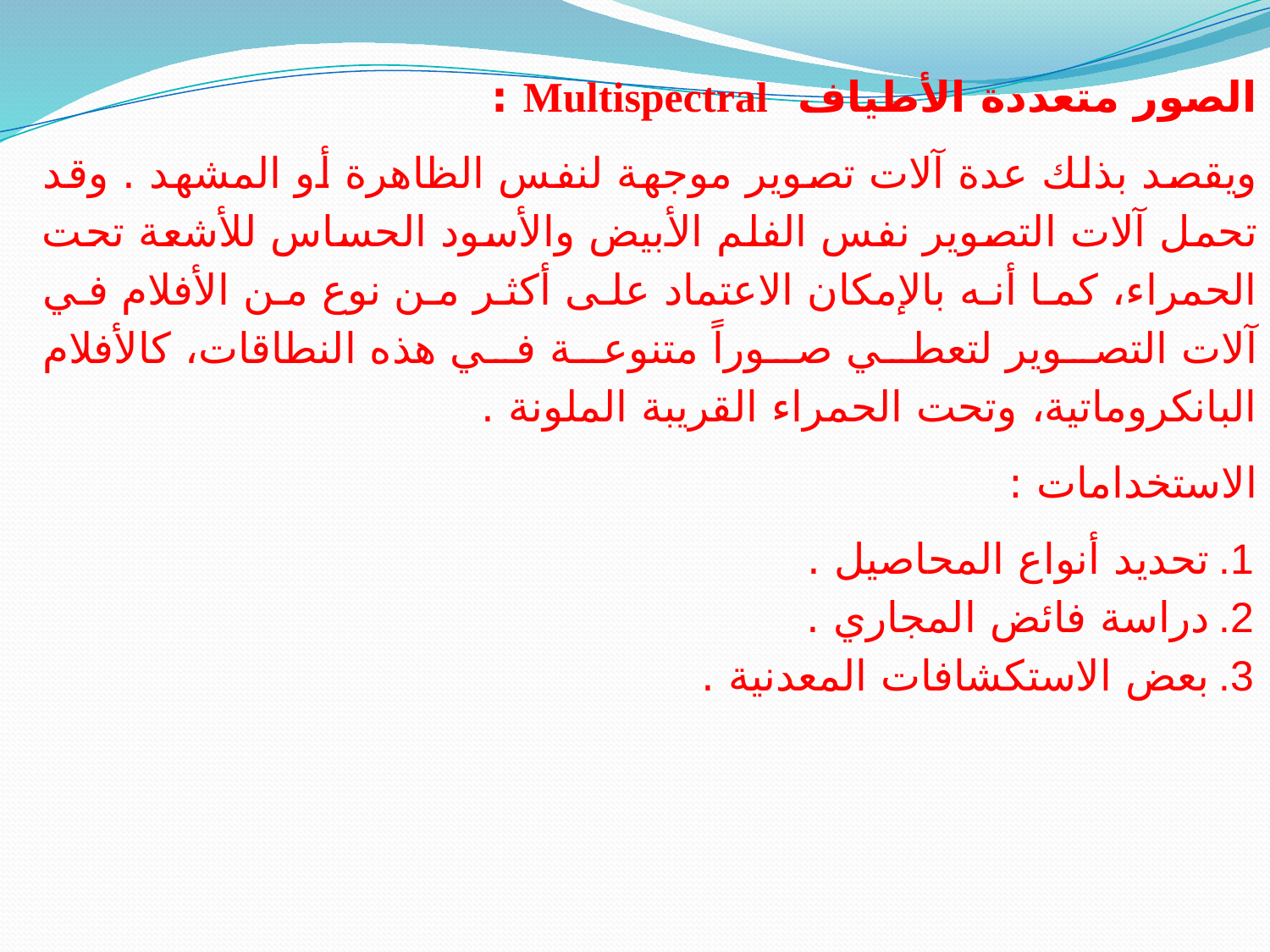

الصور متعددة الأطياف  Multispectral :
ويقصد بذلك عدة آلات تصوير موجهة لنفس الظاهرة أو المشهد . وقد تحمل آلات التصوير نفس الفلم الأبيض والأسود الحساس للأشعة تحت الحمراء، كما أنه بالإمكان الاعتماد على أكثر من نوع من الأفلام في آلات التصوير لتعطي صوراً متنوعة في هذه النطاقات، كالأفلام البانكروماتية، وتحت الحمراء القريبة الملونة .
الاستخدامات :
تحديد أنواع المحاصيل .
دراسة فائض المجاري .
بعض الاستكشافات المعدنية .